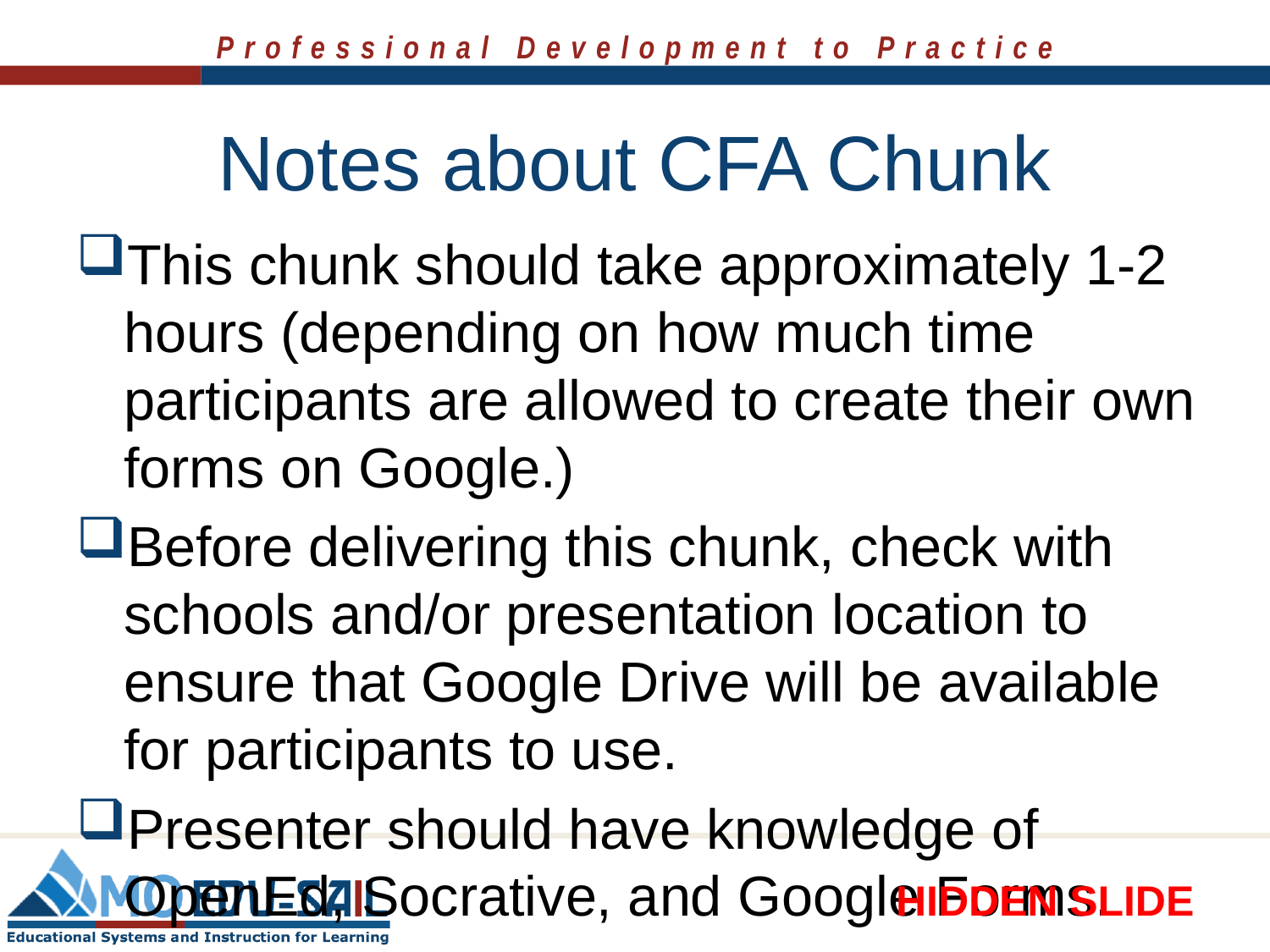

# Notes about CFA Chunk
This chunk should take approximately 1-2 hours (depending on how much time participants are allowed to create their own forms on Google.)
Before delivering this chunk, check with schools and/or presentation location to ensure that Google Drive will be available for participants to use.
Presenter should have knowledge of OpenEd, Socrative, and Google Forms.
HIDDEN SLIDE